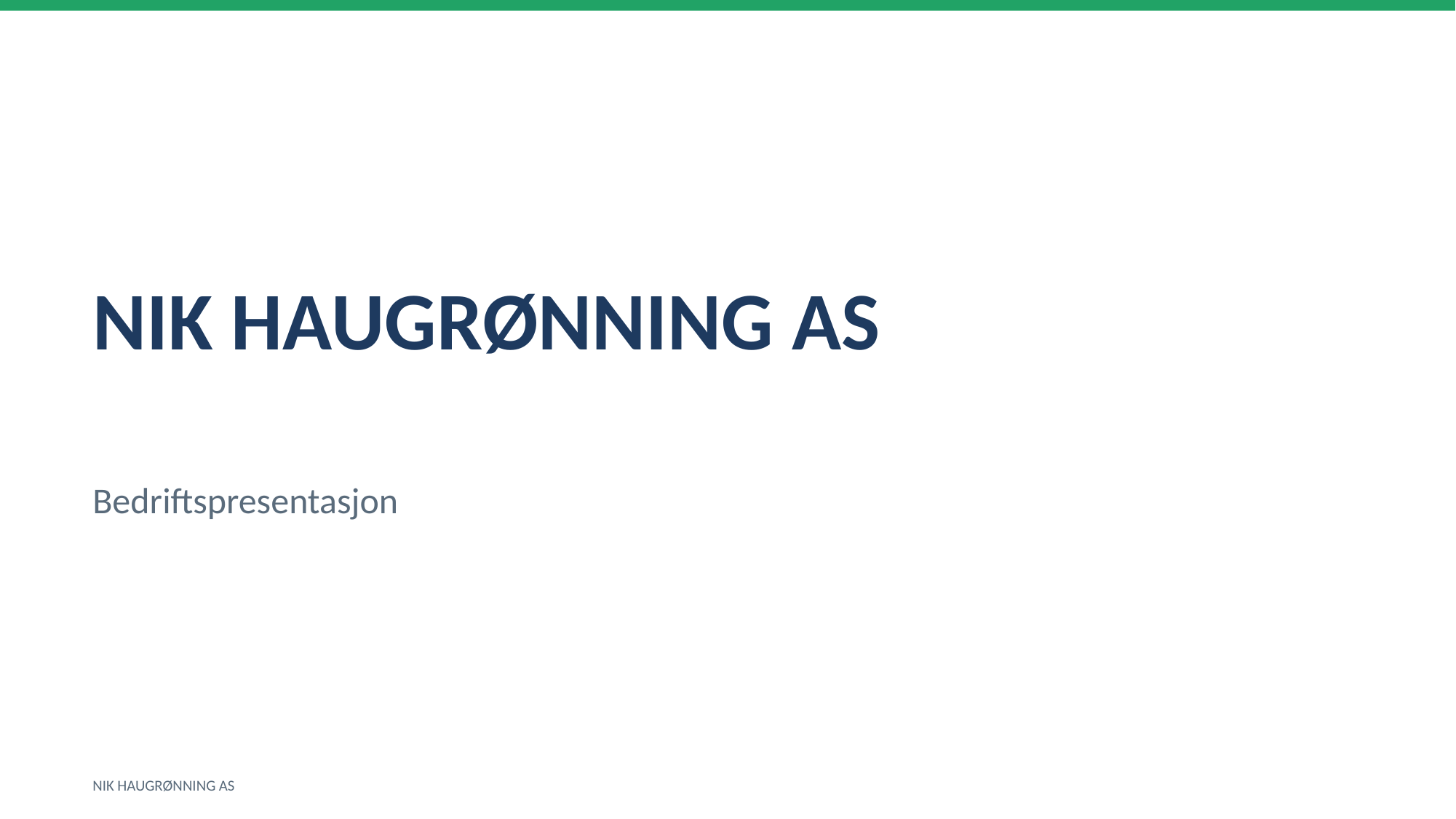

NIK HAUGRØNNING AS
Bedriftspresentasjon
NIK HAUGRØNNING AS